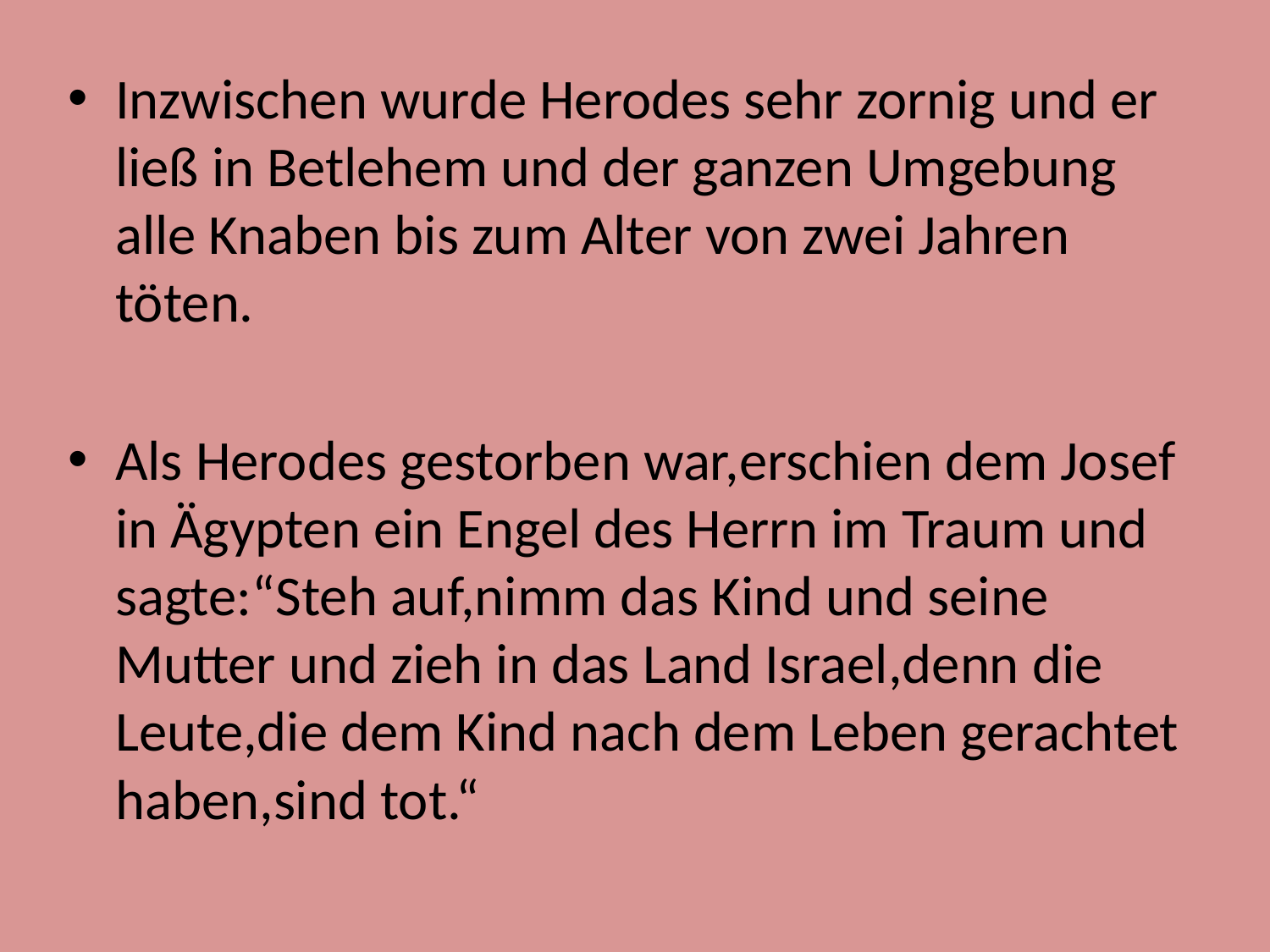

Inzwischen wurde Herodes sehr zornig und er ließ in Betlehem und der ganzen Umgebung alle Knaben bis zum Alter von zwei Jahren töten.

Als Herodes gestorben war,erschien dem Josef in Ägypten ein Engel des Herrn im Traum und sagte:“Steh auf,nimm das Kind und seine Mutter und zieh in das Land Israel,denn die Leute,die dem Kind nach dem Leben gerachtet haben,sind tot.“